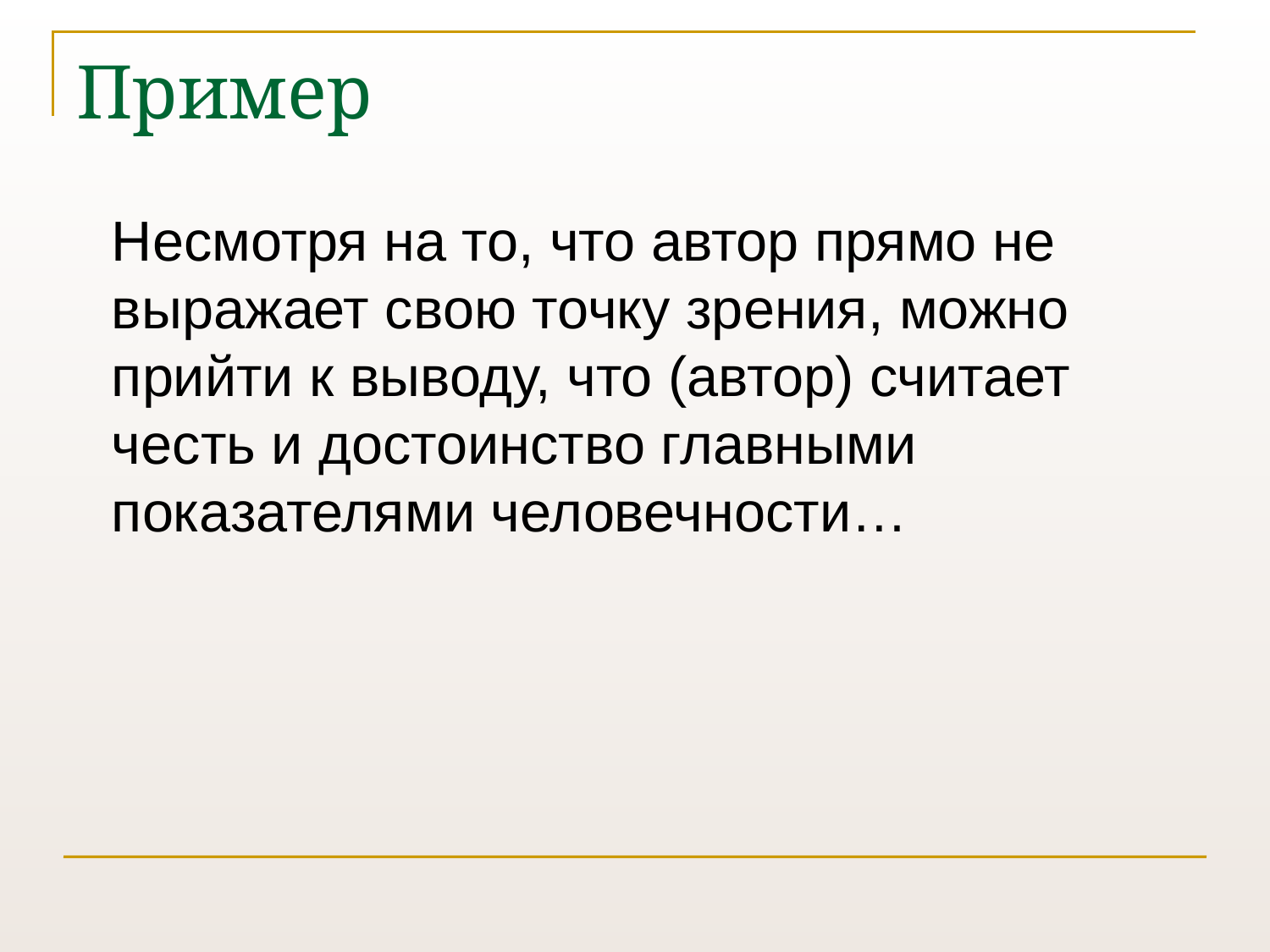

# Пример
Несмотря на то, что автор прямо не выражает свою точку зрения, можно прийти к выводу, что (автор) считает честь и достоинство главными показателями человечности…